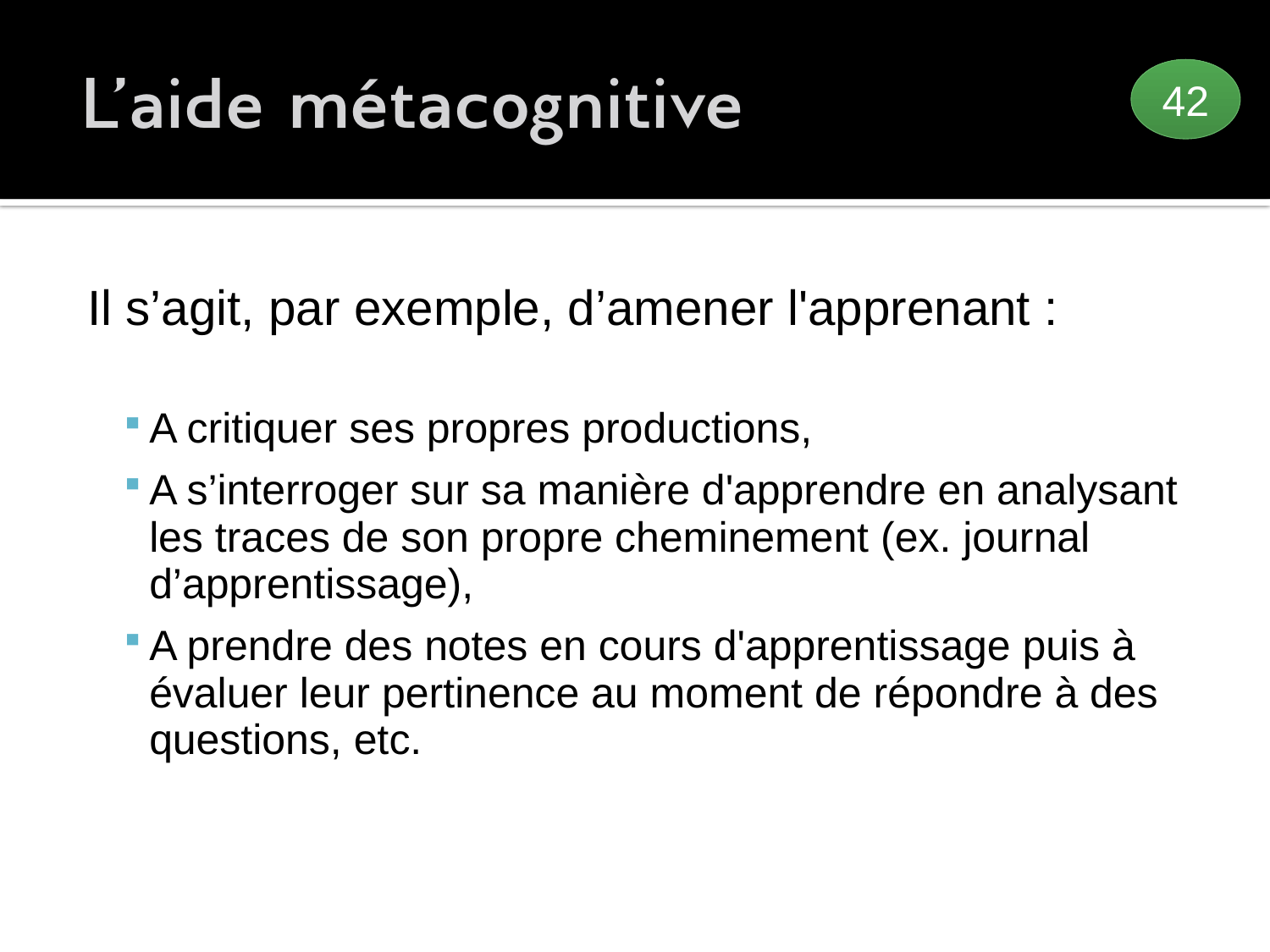

# L’aide métacognitive
42
Il s’agit, par exemple, d’amener l'apprenant :

A critiquer ses propres productions,
A s’interroger sur sa manière d'apprendre en analysant les traces de son propre cheminement (ex. journal d’apprentissage),
A prendre des notes en cours d'apprentissage puis à évaluer leur pertinence au moment de répondre à des questions, etc.